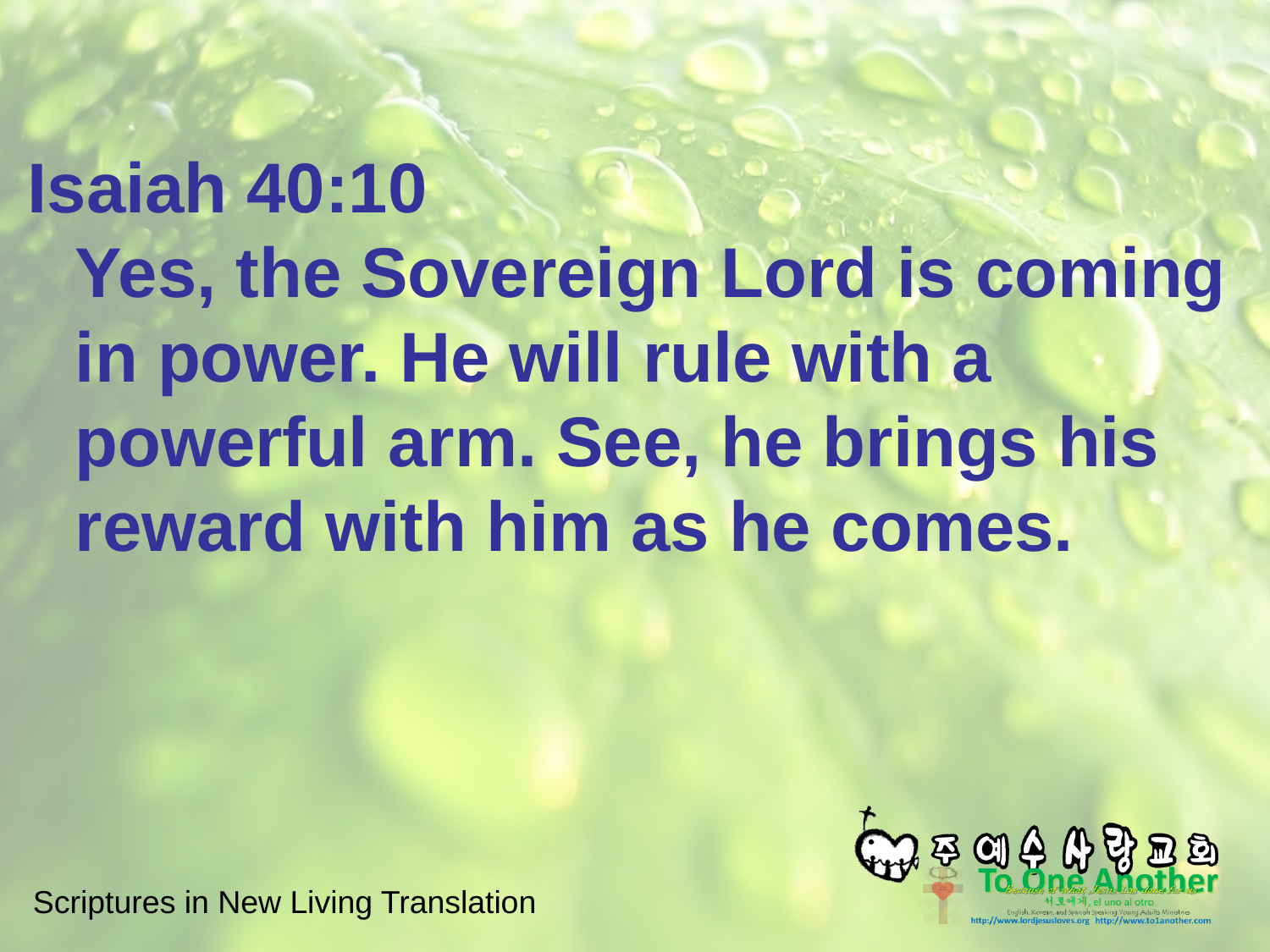

#
Isaiah 40:10
Yes, the Sovereign Lord is coming in power. He will rule with a powerful arm. See, he brings his reward with him as he comes.